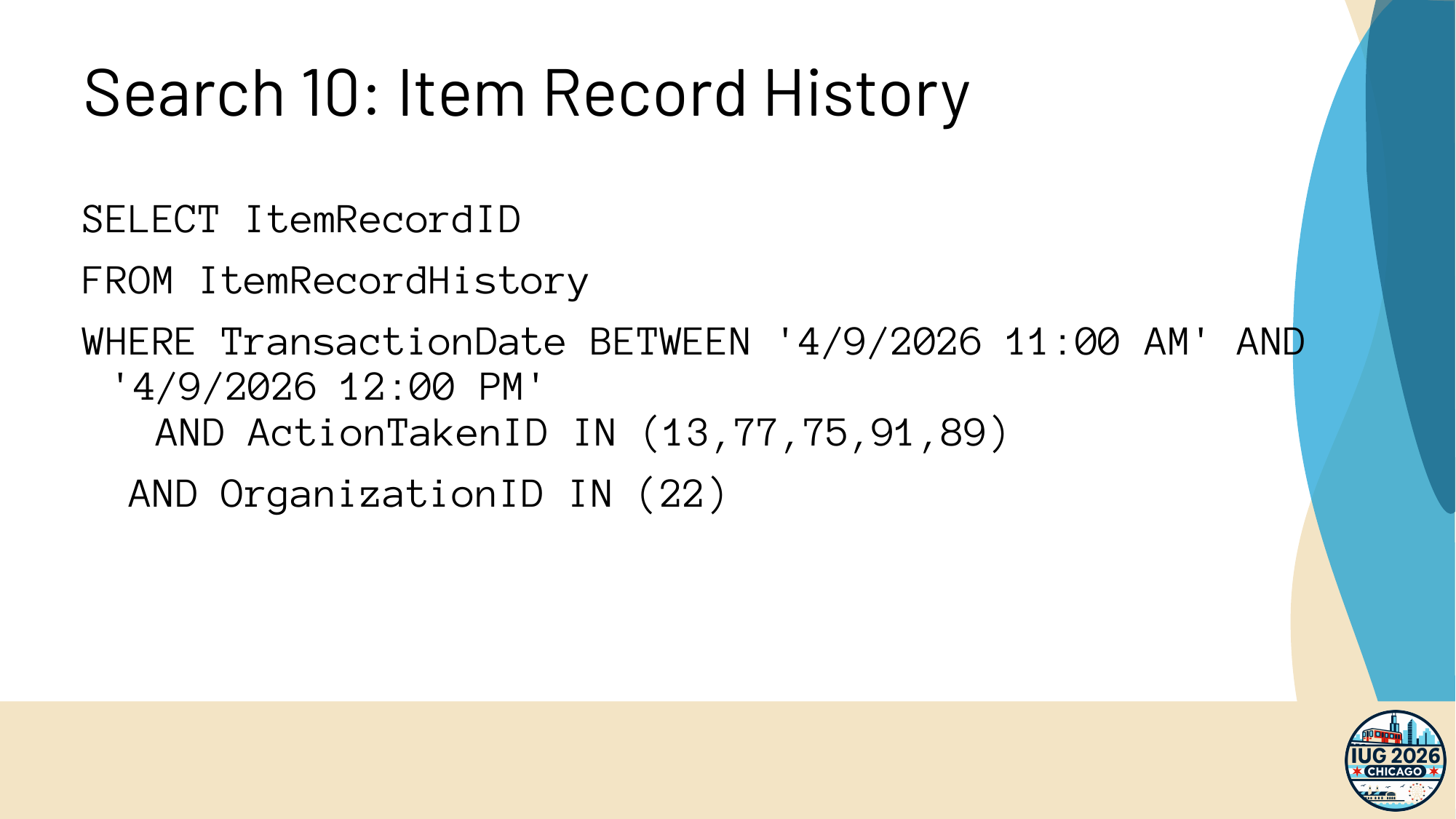

# Search 10: Item Record History
SELECT ItemRecordID
FROM ItemRecordHistory
WHERE TransactionDate BETWEEN '4/9/2026 11:00 AM' AND '4/9/2026 12:00 PM'
  AND ActionTakenID IN (13,77,75,91,89)
  AND OrganizationID IN (22)